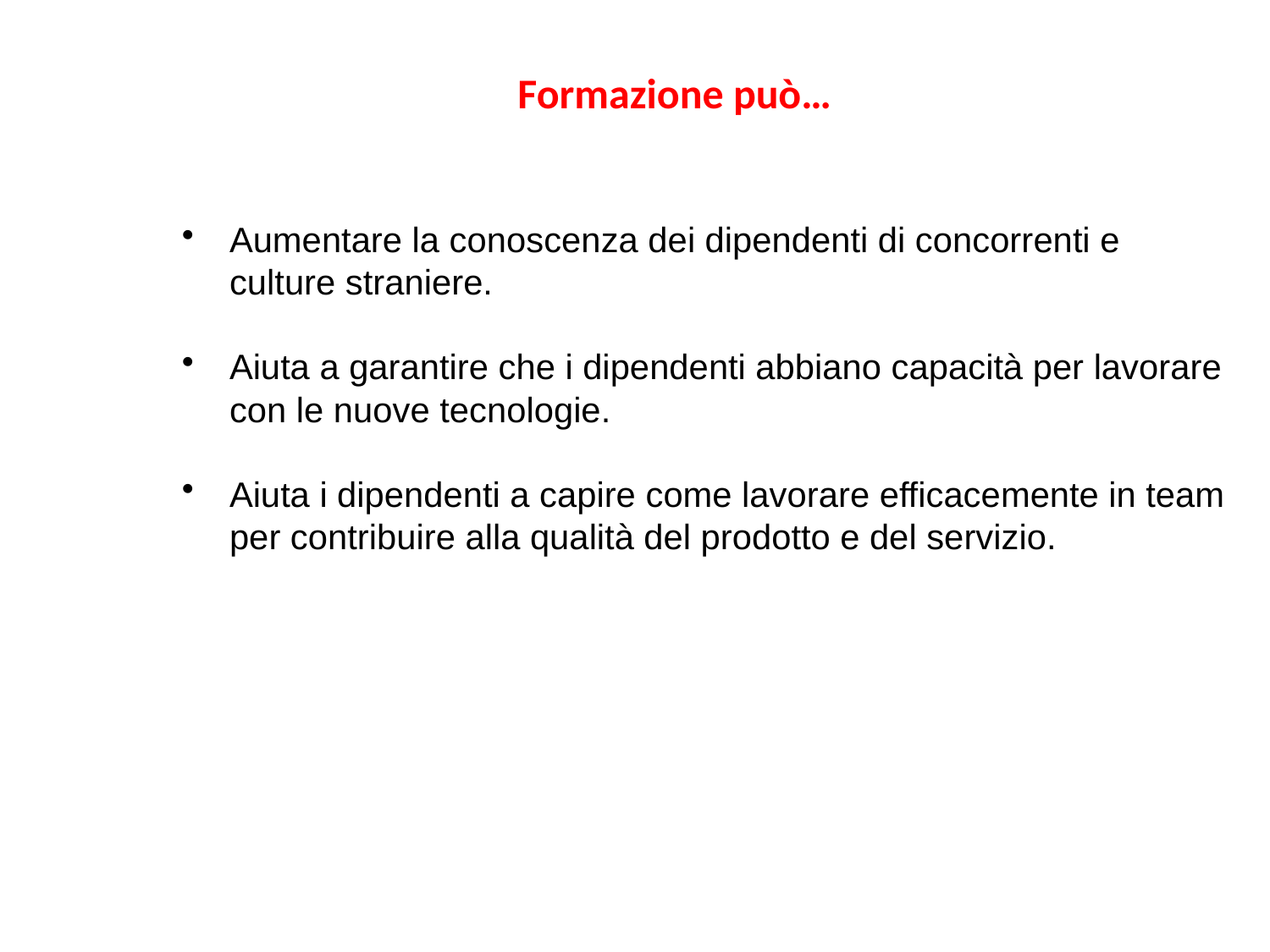

# Formazione può…
Aumentare la conoscenza dei dipendenti di concorrenti e culture straniere.

Aiuta a garantire che i dipendenti abbiano capacità per lavorare con le nuove tecnologie.

Aiuta i dipendenti a capire come lavorare efficacemente in team per contribuire alla qualità del prodotto e del servizio.